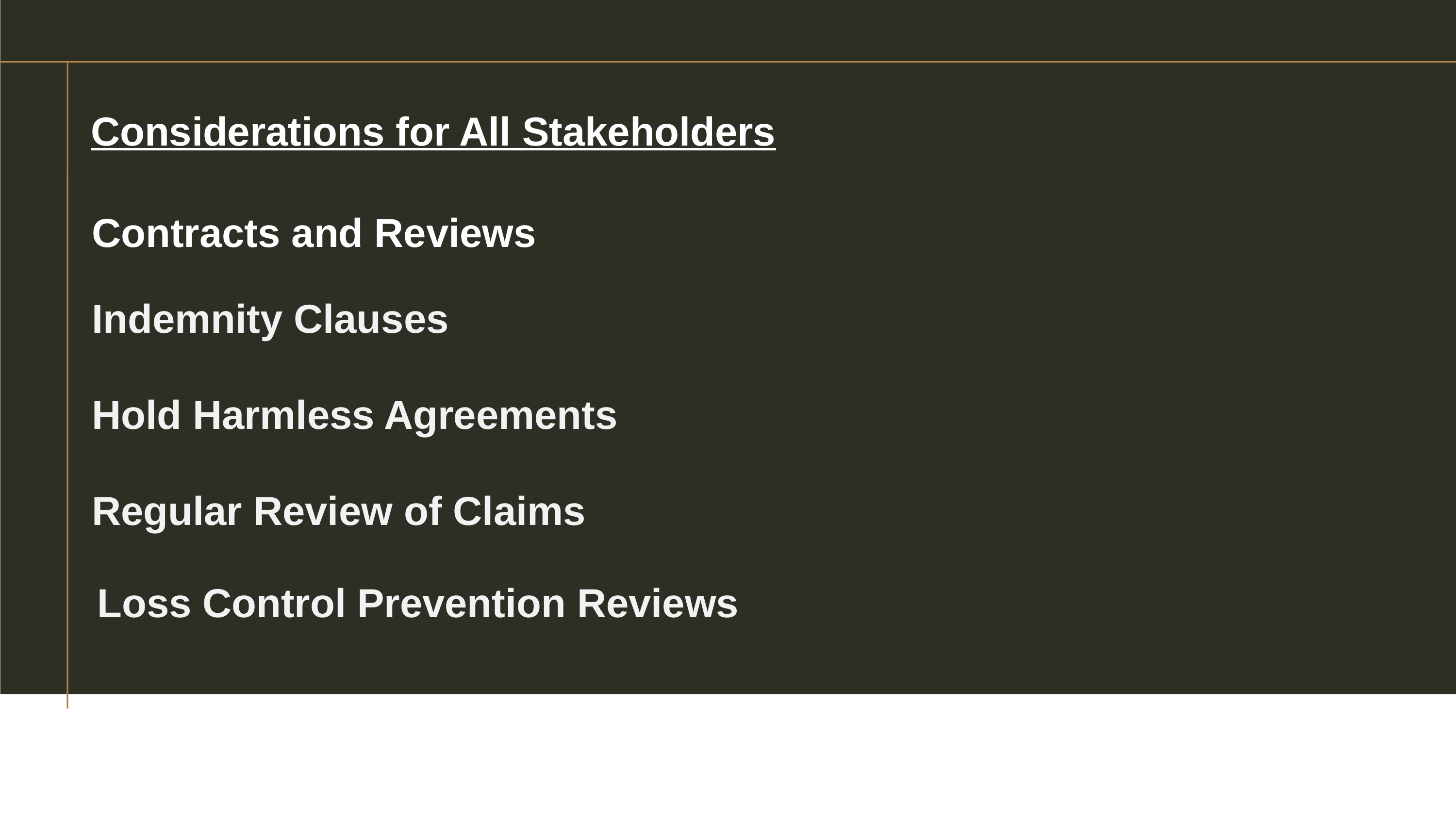

Considerations for All Stakeholders

Contracts and Reviews
Indemnity Clauses

Hold Harmless Agreements
Regular Review of Claims
 Loss Control Prevention Reviews